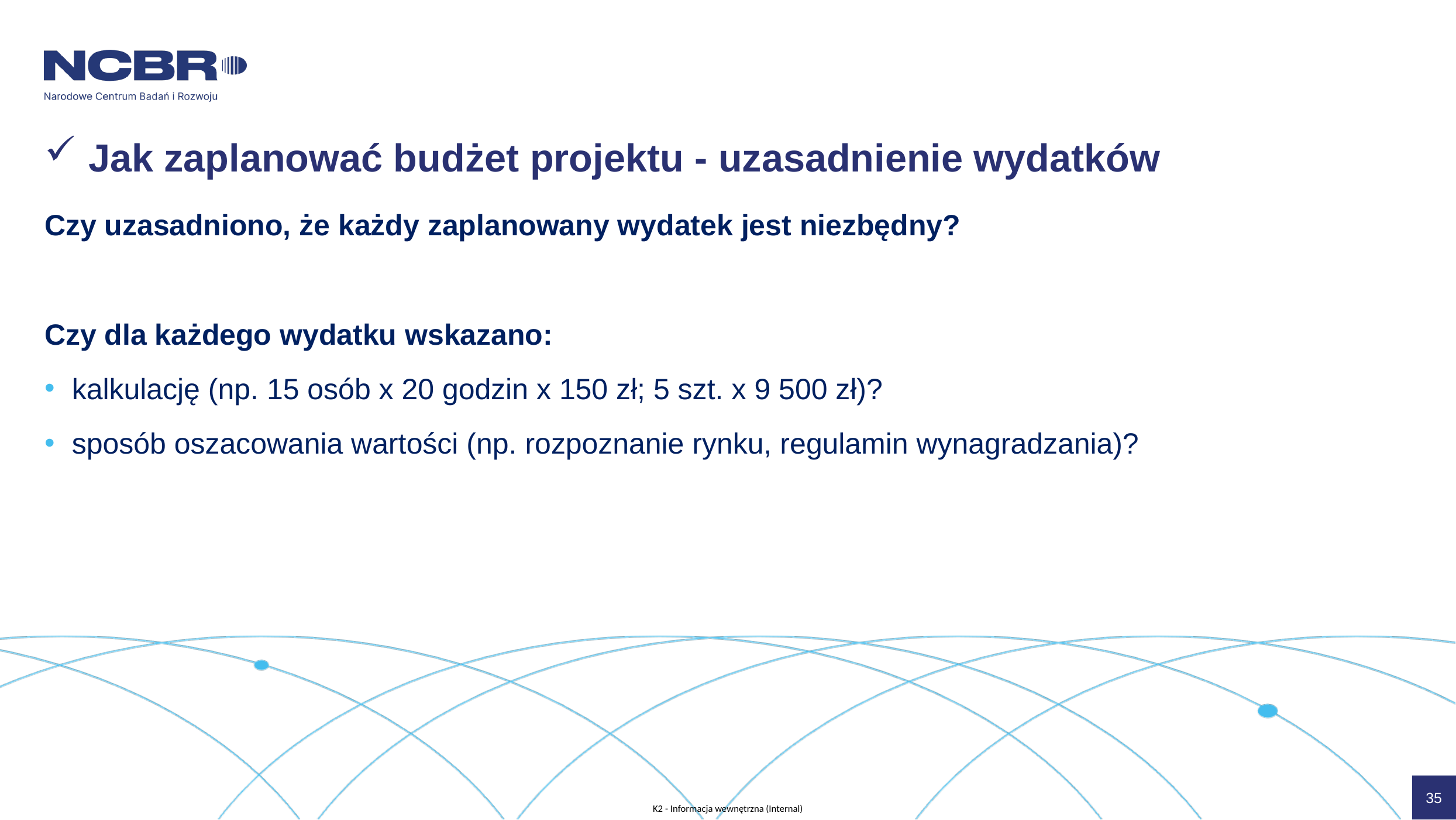

# Jak zaplanować budżet projektu - uzasadnienie wydatków
Czy uzasadniono, że każdy zaplanowany wydatek jest niezbędny?

Czy dla każdego wydatku wskazano:
kalkulację (np. 15 osób x 20 godzin x 150 zł; 5 szt. x 9 500 zł)?
sposób oszacowania wartości (np. rozpoznanie rynku, regulamin wynagradzania)?

35